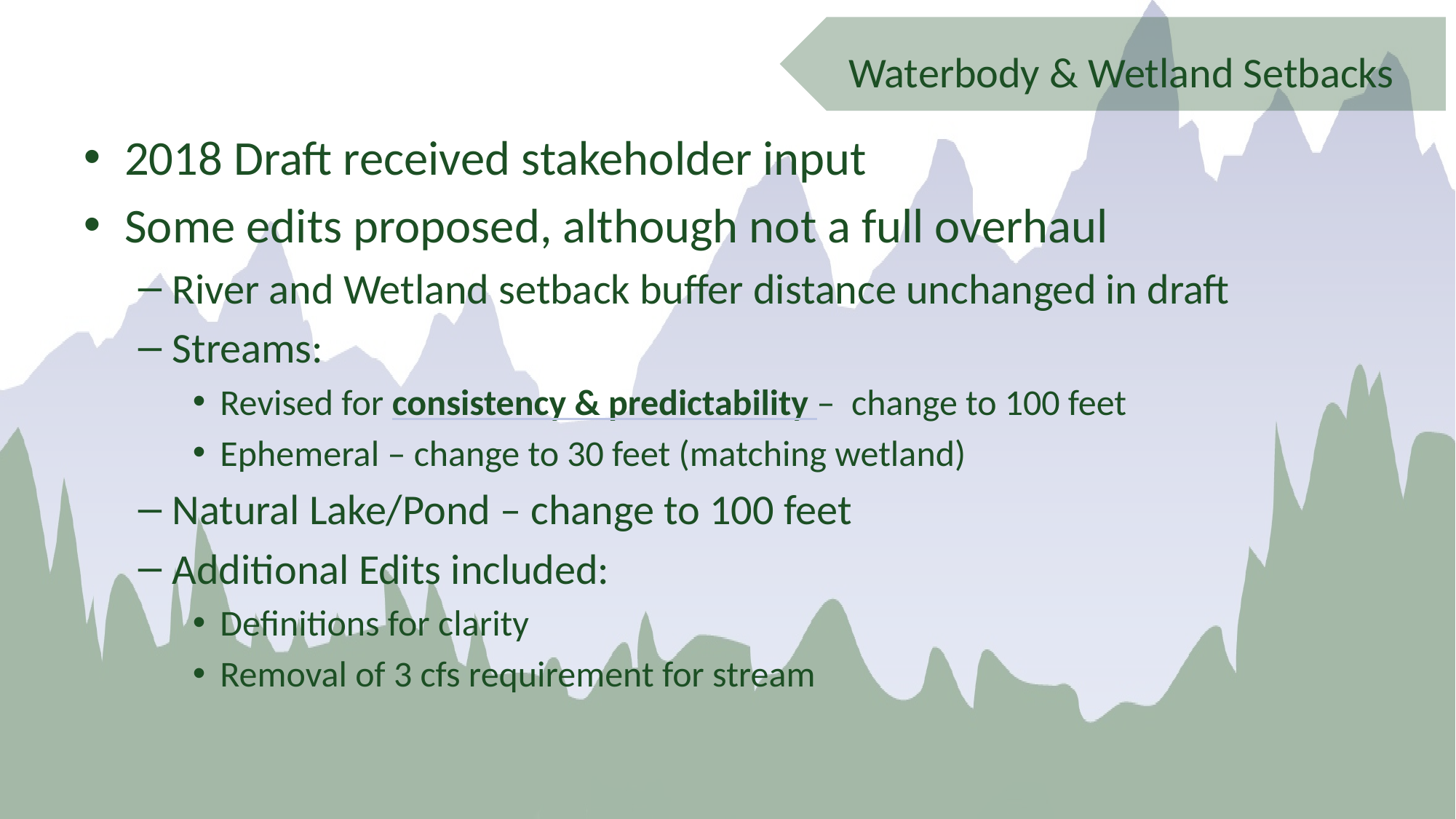

Waterbody & Wetland Setbacks
2018 Draft received stakeholder input
Some edits proposed, although not a full overhaul
River and Wetland setback buffer distance unchanged in draft
Streams:
Revised for consistency & predictability –  change to 100 feet
Ephemeral – change to 30 feet (matching wetland)
Natural Lake/Pond – change to 100 feet
Additional Edits included:
Definitions for clarity
Removal of 3 cfs requirement for stream